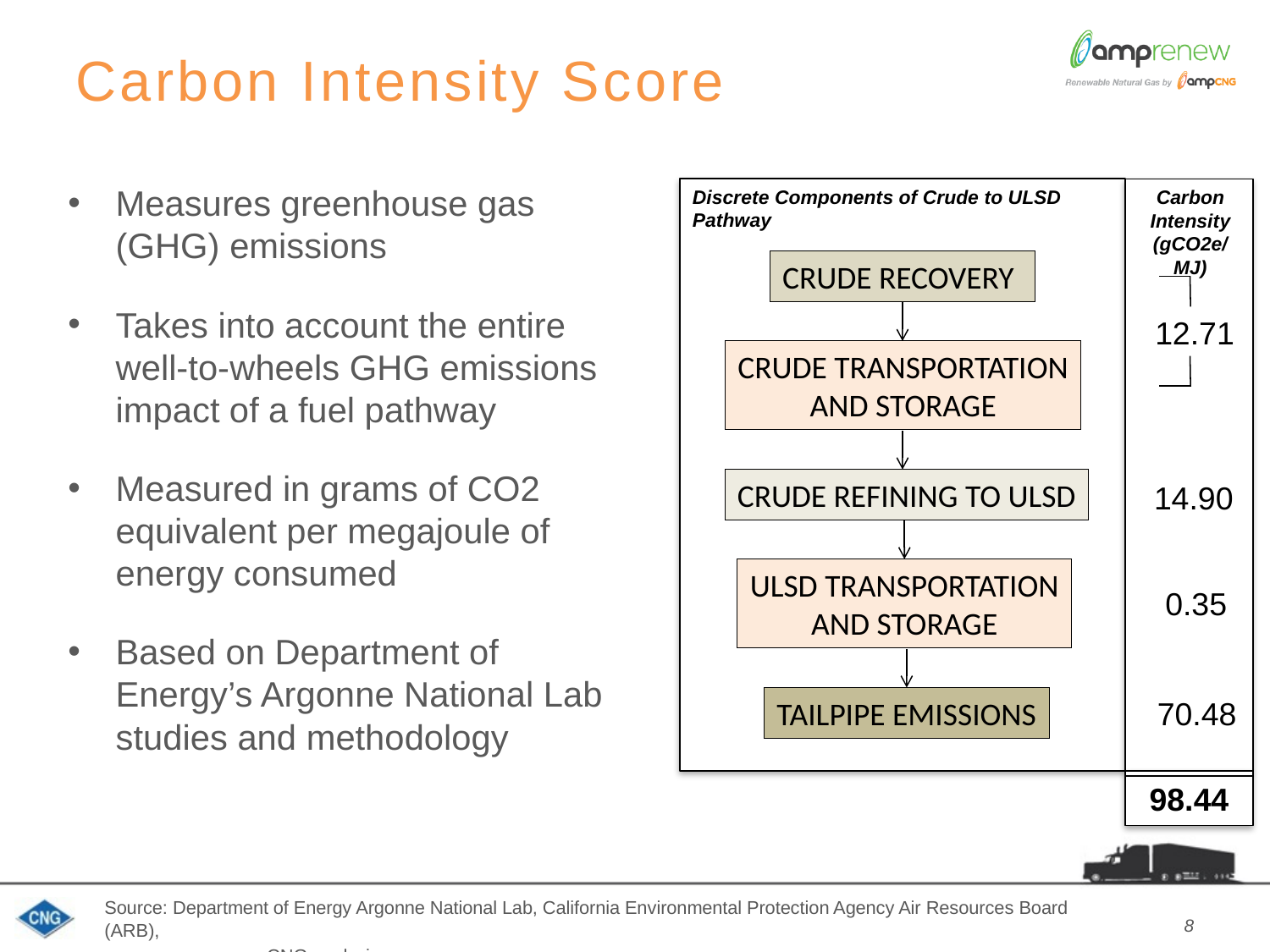

# Carbon Intensity Score
Measures greenhouse gas (GHG) emissions

Takes into account the entire well-to-wheels GHG emissions impact of a fuel pathway

Measured in grams of CO2 equivalent per megajoule of energy consumed

Based on Department of Energy’s Argonne National Lab studies and methodology

Discrete Components of Crude to ULSD Pathway

Carbon Intensity
(gCO2e/MJ)
CRUDE RECOVERY
12.71
CRUDE TRANSPORTATION
AND STORAGE
CRUDE REFINING TO ULSD
14.90
ULSD TRANSPORTATION
AND STORAGE
0.35
TAILPIPE EMISSIONS
70.48
98.44
Source: Department of Energy Argonne National Lab, California Environmental Protection Agency Air Resources Board (ARB),
	ampCNG analysis
8